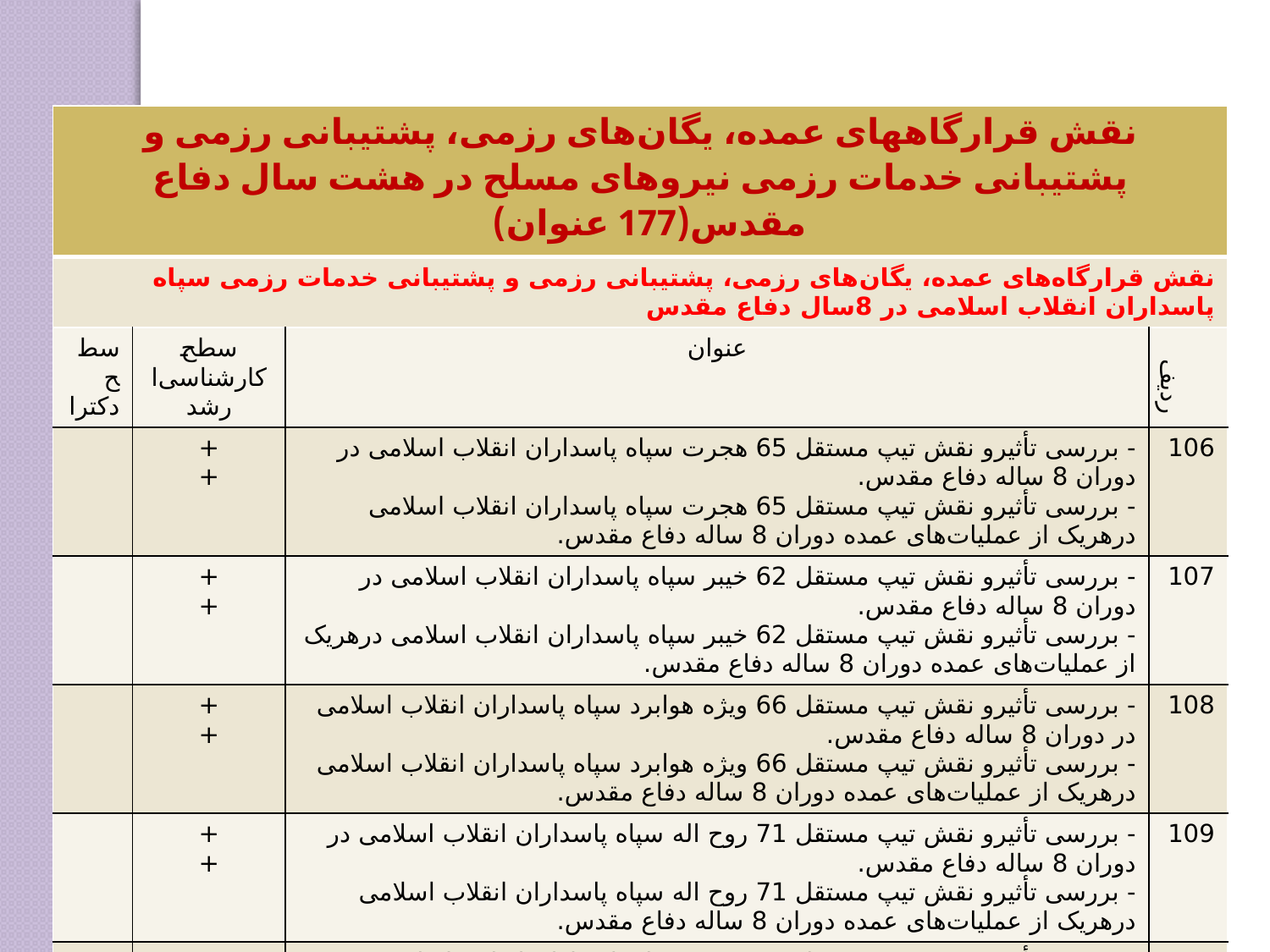

| نقش قرارگاههای عمده، یگان‌های رزمی، پشتیبانی رزمی و پشتیبانی خدمات رزمی نیروهای مسلح در هشت سال دفاع مقدس(177 عنوان) |  |  |  |
| --- | --- | --- | --- |
| نقش قرارگاه‌های عمده، یگان‌های رزمی، پشتیبانی رزمی و پشتیبانی خدمات رزمی سپاه پاسداران انقلاب اسلامی در 8سال دفاع مقدس |  |  |  |
| سطح دکترا | سطح کارشناسی‌ارشد | عنوان | ردیف |
|  | + + | - بررسی تأثیرو نقش تیپ مستقل 65 هجرت سپاه پاسداران انقلاب اسلامی در دوران 8 ساله دفاع مقدس. - بررسی تأثیرو نقش تیپ مستقل 65 هجرت سپاه پاسداران انقلاب اسلامی درهریک از عملیات‌های عمده دوران 8 ساله دفاع مقدس. | 106 |
|  | + + | - بررسی تأثیرو نقش تیپ مستقل 62 خیبر سپاه پاسداران انقلاب اسلامی در دوران 8 ساله دفاع مقدس. - بررسی تأثیرو نقش تیپ مستقل 62 خیبر سپاه پاسداران انقلاب اسلامی درهریک از عملیات‌های عمده دوران 8 ساله دفاع مقدس. | 107 |
|  | + + | - بررسی تأثیرو نقش تیپ مستقل 66 ویژه هوابرد سپاه پاسداران انقلاب اسلامی در دوران 8 ساله دفاع مقدس. - بررسی تأثیرو نقش تیپ مستقل 66 ویژه هوابرد سپاه پاسداران انقلاب اسلامی درهریک از عملیات‌های عمده دوران 8 ساله دفاع مقدس. | 108 |
|  | + + | - بررسی تأثیرو نقش تیپ مستقل 71 روح اله سپاه پاسداران انقلاب اسلامی در دوران 8 ساله دفاع مقدس. - بررسی تأثیرو نقش تیپ مستقل 71 روح اله سپاه پاسداران انقلاب اسلامی درهریک از عملیات‌های عمده دوران 8 ساله دفاع مقدس. | 109 |
|  | + + | - بررسی تأثیرو نقش تیپ مستقل 72 محرم سپاه پاسداران انقلاب اسلامی در دوران 8 ساله دفاع مقدس. - بررسی تأثیرو نقش تیپ مستقل 72 محرم سپاه پاسداران انقلاب اسلامی درهریک از عملیات‌های عمده دوران 8 ساله دفاع مقدس. | 110 |